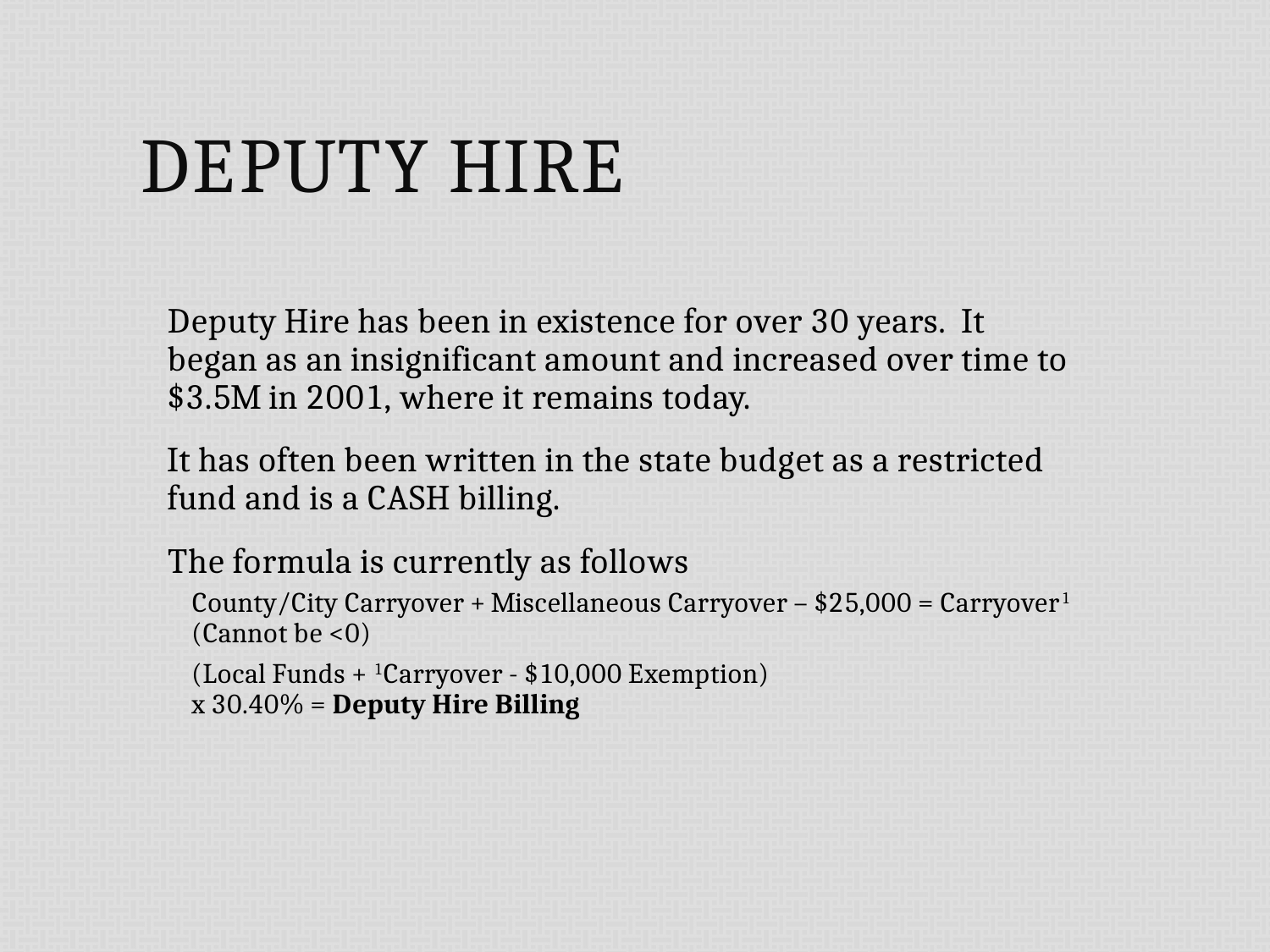

# Deputy Hire
Deputy Hire has been in existence for over 30 years.  It began as an insignificant amount and increased over time to $3.5M in 2001, where it remains today.
It has often been written in the state budget as a restricted fund and is a CASH billing.
The formula is currently as follows
County/City Carryover + Miscellaneous Carryover – $25,000 = Carryover1
(Cannot be <0)
(Local Funds + 1Carryover - $10,000 Exemption)
x 30.40% = Deputy Hire Billing